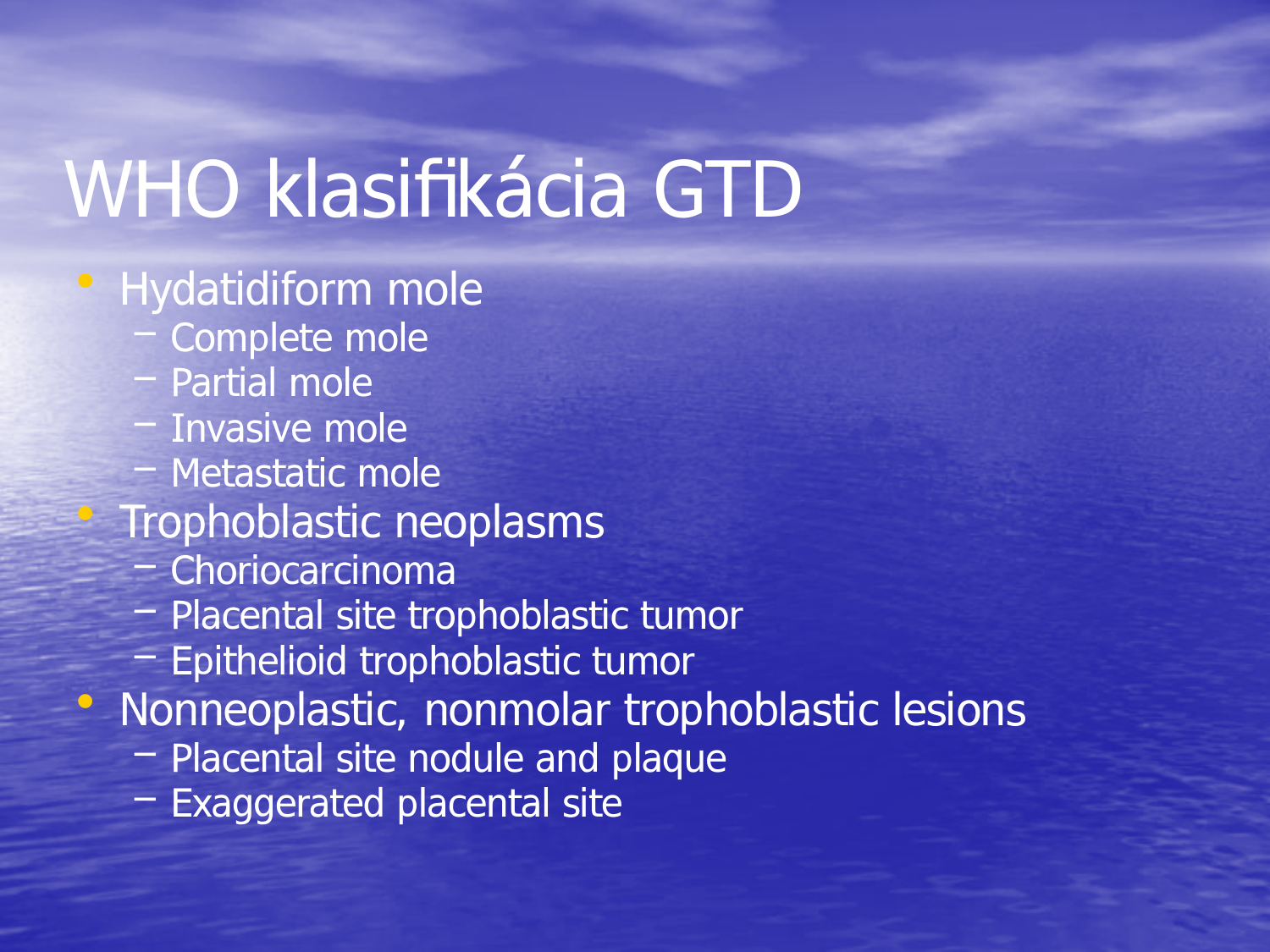

WHO klasifikácia GTD
Hydatidiform mole
Complete mole
Partial mole
Invasive mole
Metastatic mole
Trophoblastic neoplasms
Choriocarcinoma
Placental site trophoblastic tumor
Epithelioid trophoblastic tumor
Nonneoplastic, nonmolar trophoblastic lesions
Placental site nodule and plaque
Exaggerated placental site